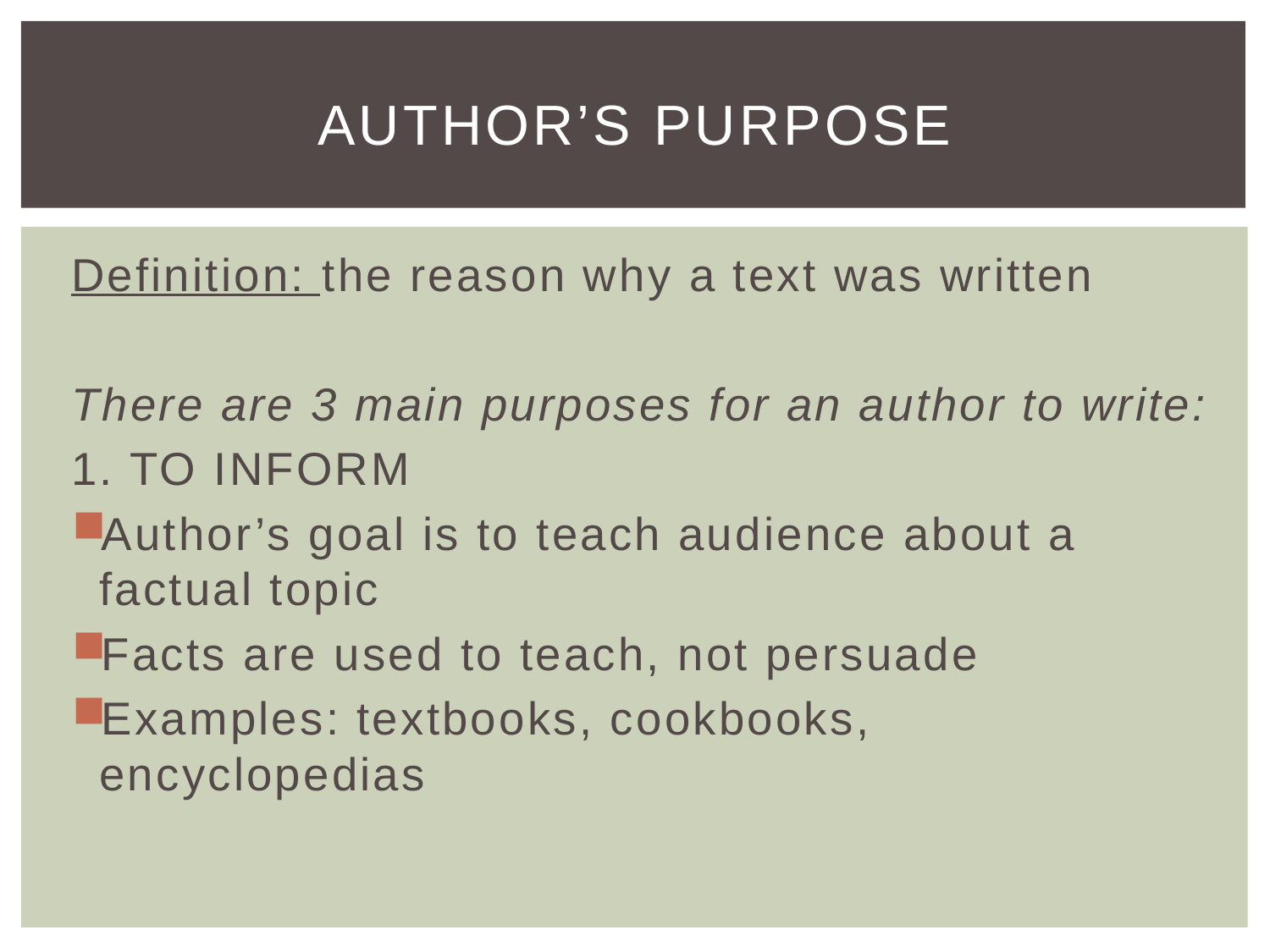

# Author’s Purpose
Definition: the reason why a text was written

There are 3 main purposes for an author to write:
1. TO INFORM
Author’s goal is to teach audience about a factual topic
Facts are used to teach, not persuade
Examples: textbooks, cookbooks, encyclopedias